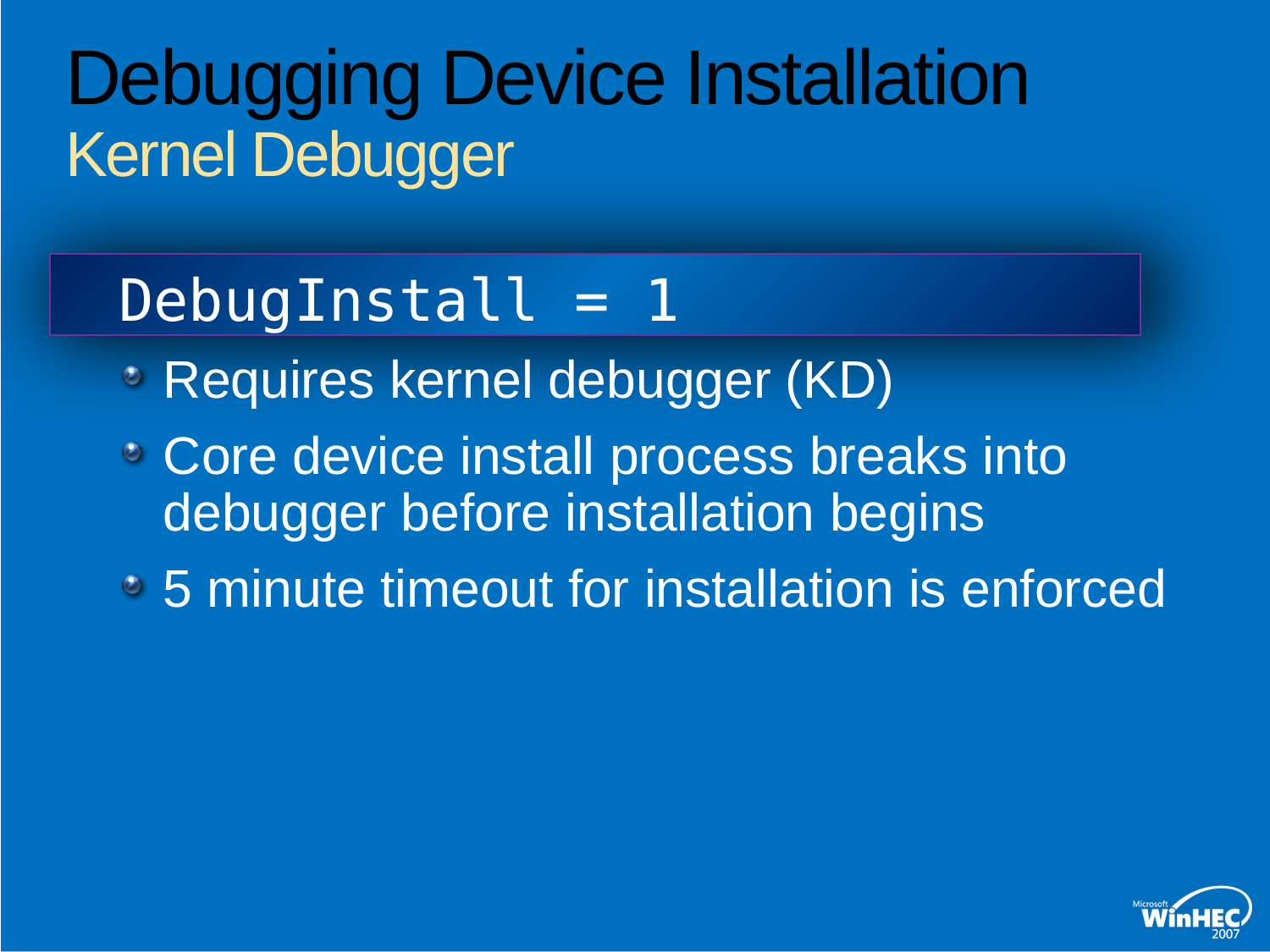

# Debugging Device Installation Kernel Debugger

	DebugInstall = 1
Requires kernel debugger (KD)
Core device install process breaks into debugger before installation begins
5 minute timeout for installation is enforced